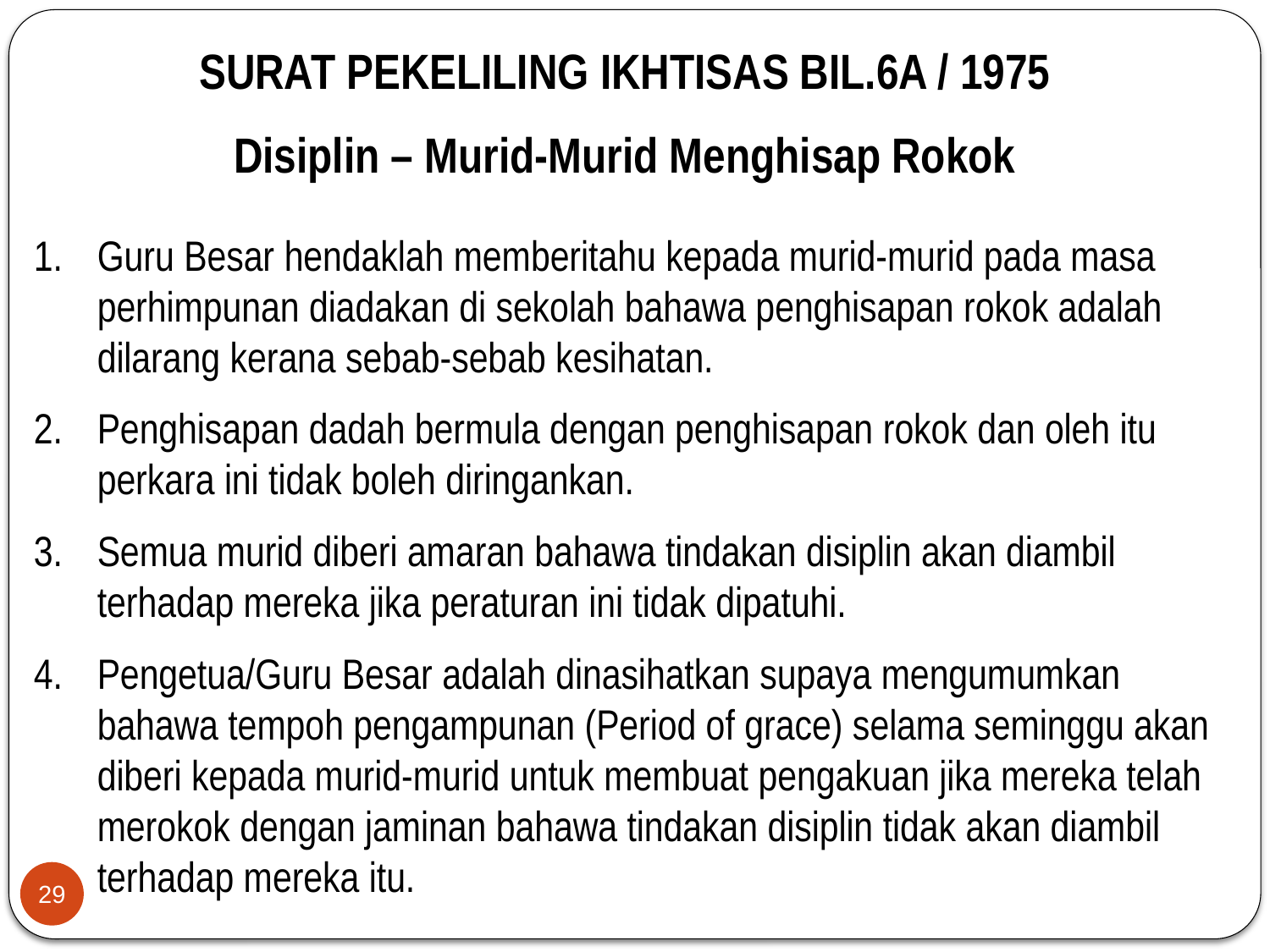

SURAT PEKELILING IKHTISAS BIL.6A / 1975
Disiplin – Murid-Murid Menghisap Rokok
Guru Besar hendaklah memberitahu kepada murid-murid pada masa perhimpunan diadakan di sekolah bahawa penghisapan rokok adalah dilarang kerana sebab-sebab kesihatan.
Penghisapan dadah bermula dengan penghisapan rokok dan oleh itu perkara ini tidak boleh diringankan.
Semua murid diberi amaran bahawa tindakan disiplin akan diambil terhadap mereka jika peraturan ini tidak dipatuhi.
Pengetua/Guru Besar adalah dinasihatkan supaya mengumumkan bahawa tempoh pengampunan (Period of grace) selama seminggu akan diberi kepada murid-murid untuk membuat pengakuan jika mereka telah merokok dengan jaminan bahawa tindakan disiplin tidak akan diambil terhadap mereka itu.

29